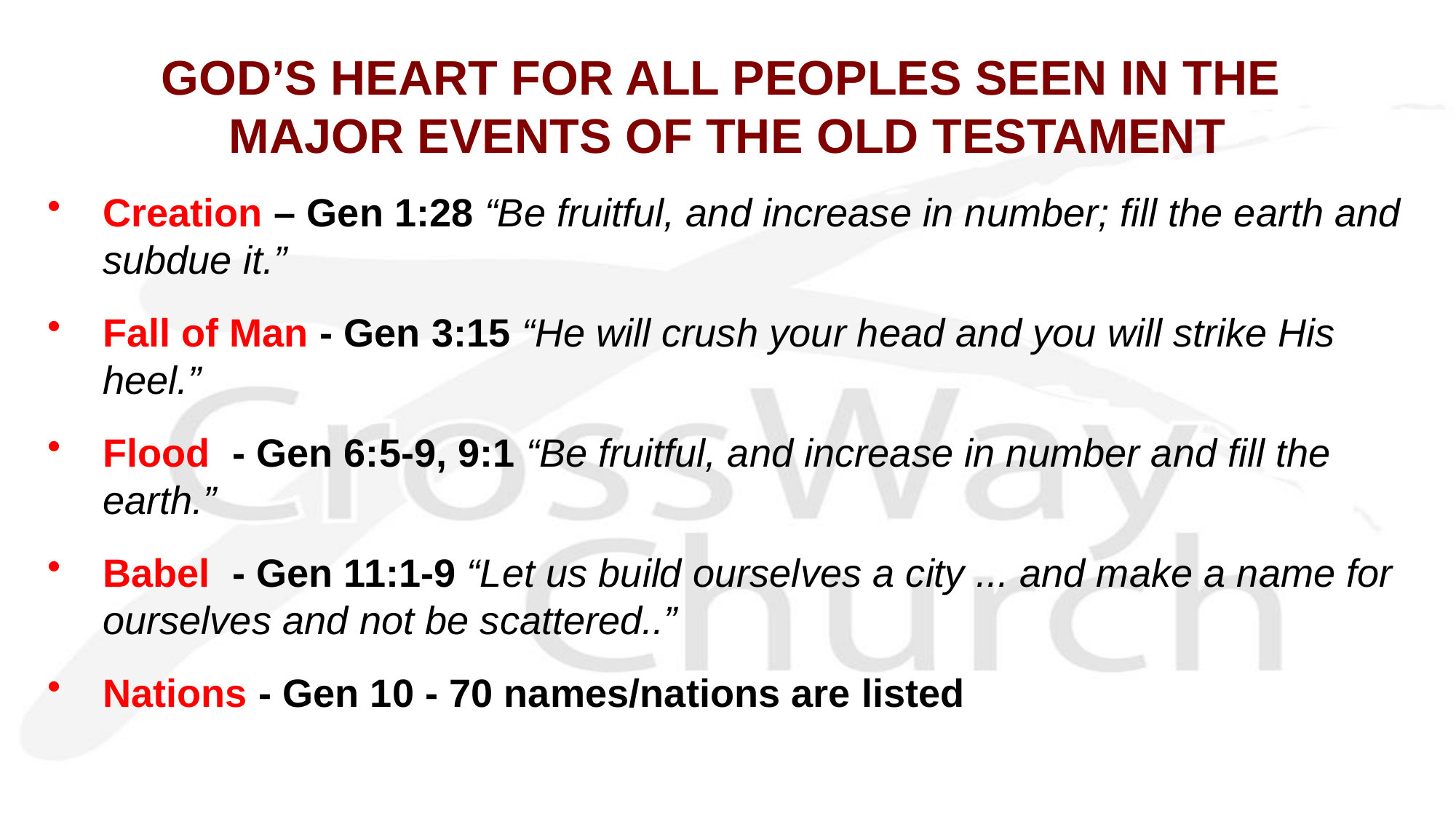

# GOD’S HEART FOR ALL PEOPLES SEEN IN THE MAJOR EVENTS OF THE OLD TESTAMENT
Creation – Gen 1:28 “Be fruitful, and increase in number; fill the earth and subdue it.”

Fall of Man - Gen 3:15 “He will crush your head and you will strike His heel.”

Flood  - Gen 6:5-9, 9:1 “Be fruitful, and increase in number and fill the earth.”

Babel  - Gen 11:1-9 “Let us build ourselves a city ... and make a name for ourselves and not be scattered..”

Nations - Gen 10 - 70 names/nations are listed